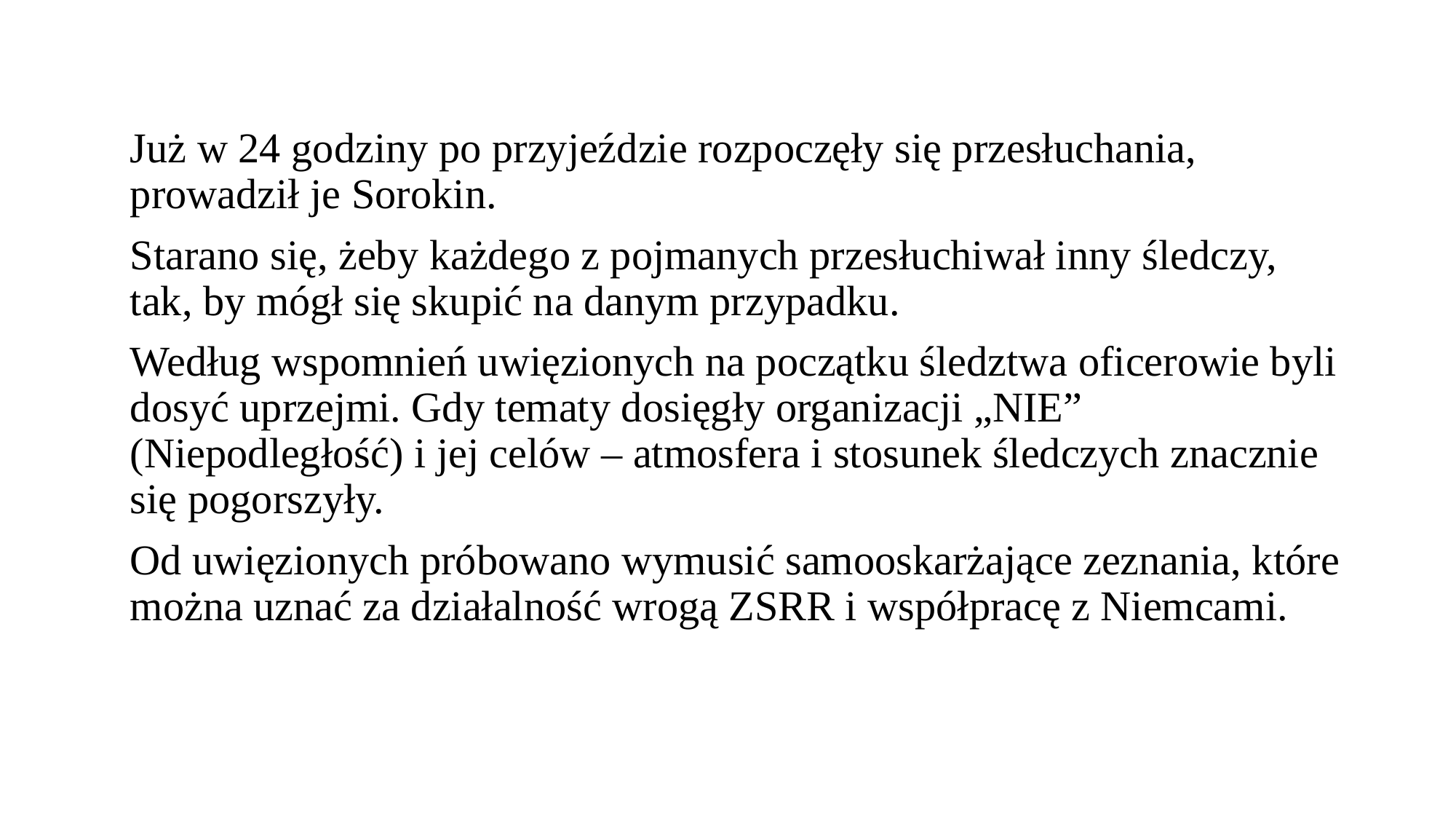

Już w 24 godziny po przyjeździe rozpoczęły się przesłuchania, prowadził je Sorokin.
Starano się, żeby każdego z pojmanych przesłuchiwał inny śledczy, tak, by mógł się skupić na danym przypadku.
Według wspomnień uwięzionych na początku śledztwa oficerowie byli dosyć uprzejmi. Gdy tematy dosięgły organizacji „NIE” (Niepodległość) i jej celów – atmosfera i stosunek śledczych znacznie się pogorszyły.
Od uwięzionych próbowano wymusić samooskarżające zeznania, które można uznać za działalność wrogą ZSRR i współpracę z Niemcami.